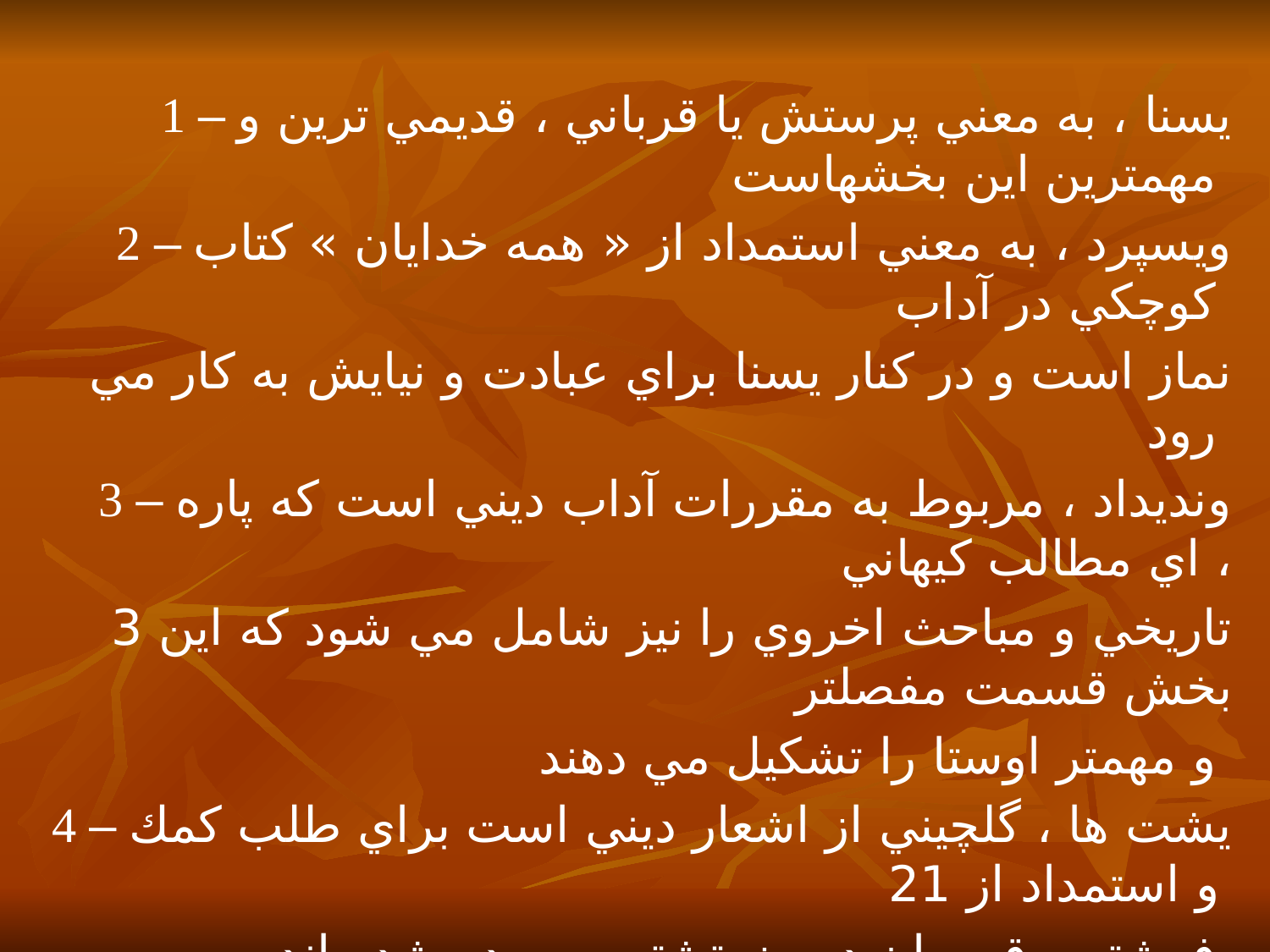

1 – يسنا ، به معني پرستش يا قرباني ، قديمي ترين و مهمترين اين بخشهاست
2 – ويسپرد ، به معني استمداد از « همه خدايان » كتاب كوچكي در آداب
نماز است و در كنار يسنا براي عبادت و نيايش به كار مي رود
3 – ونديداد ، مربوط به مقررات آداب ديني است كه پاره اي مطالب كيهاني ،
تاريخي و مباحث اخروي را نيز شامل مي شود كه اين 3 بخش قسمت مفصلتر
و مهمتر اوستا را تشكيل مي دهند
4 – يشت ها ، گلچيني از اشعار ديني است براي طلب كمك و استمداد از 21
فرشته و قهرمان دين زرتشتي سروده شده اند
5 – خرده اوستا ، كتاب دستي دعا و مناجات براي استفاده همگاني زرتشتيان
است